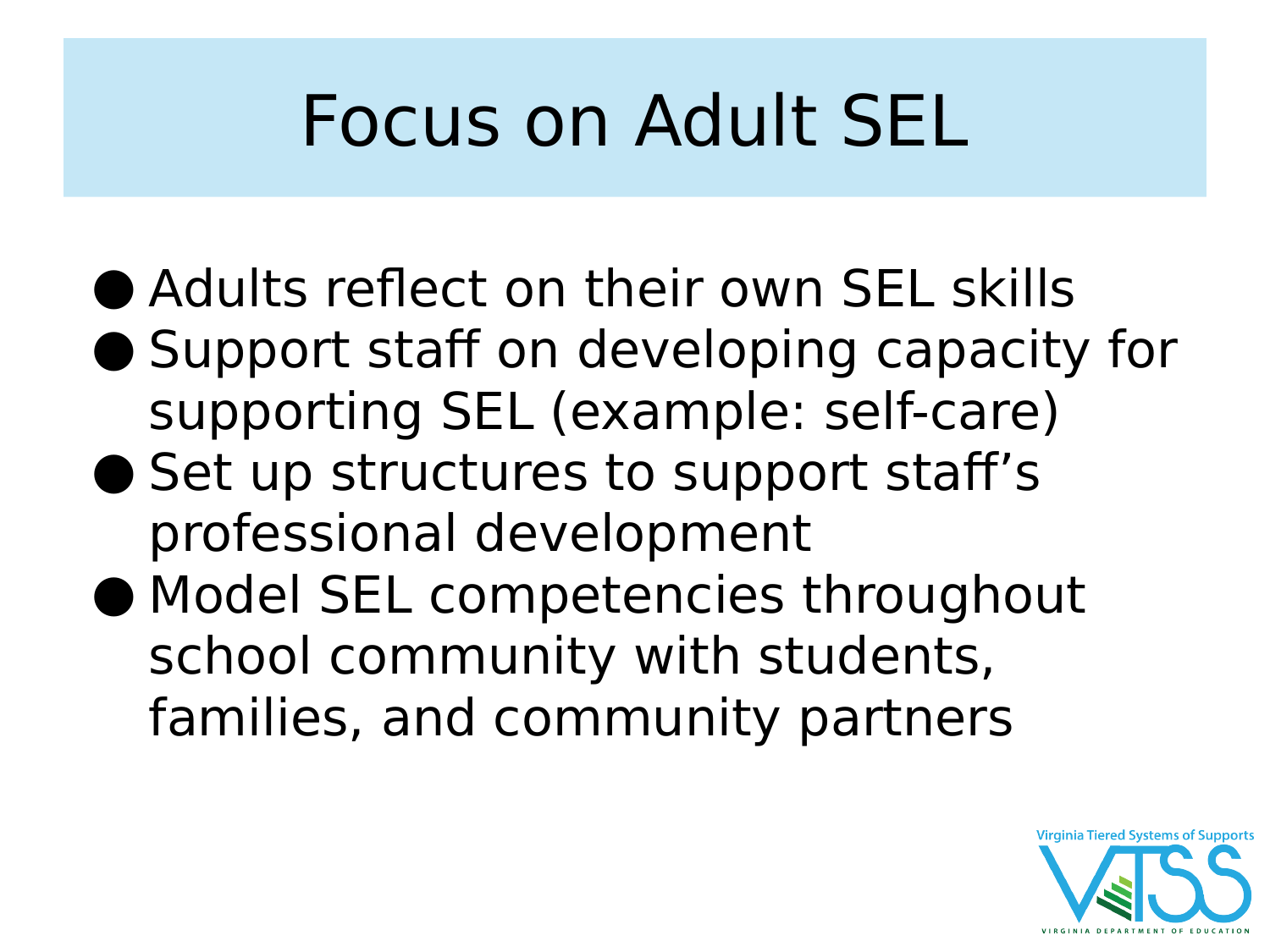

# Focus on Adult SEL
Adults reflect on their own SEL skills
Support staff on developing capacity for supporting SEL (example: self-care)
Set up structures to support staff’s professional development
Model SEL competencies throughout school community with students, families, and community partners